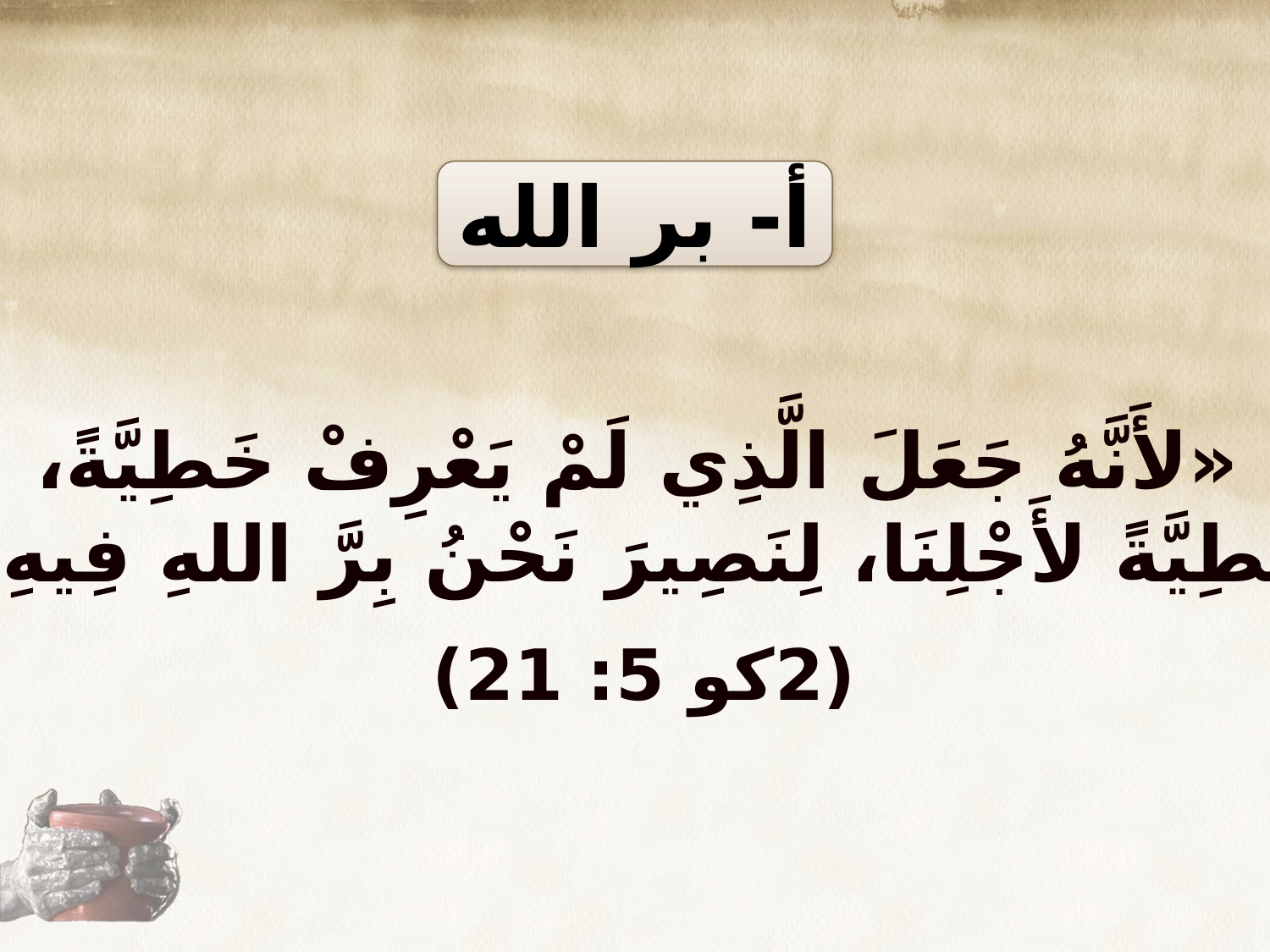

أ- بر الله
«لأَنَّهُ جَعَلَ الَّذِي لَمْ يَعْرِفْ خَطِيَّةً،
 خَطِيَّةً لأَجْلِنَا، لِنَصِيرَ نَحْنُ بِرَّ اللهِ فِيهِ».
(2كو 5: 21)